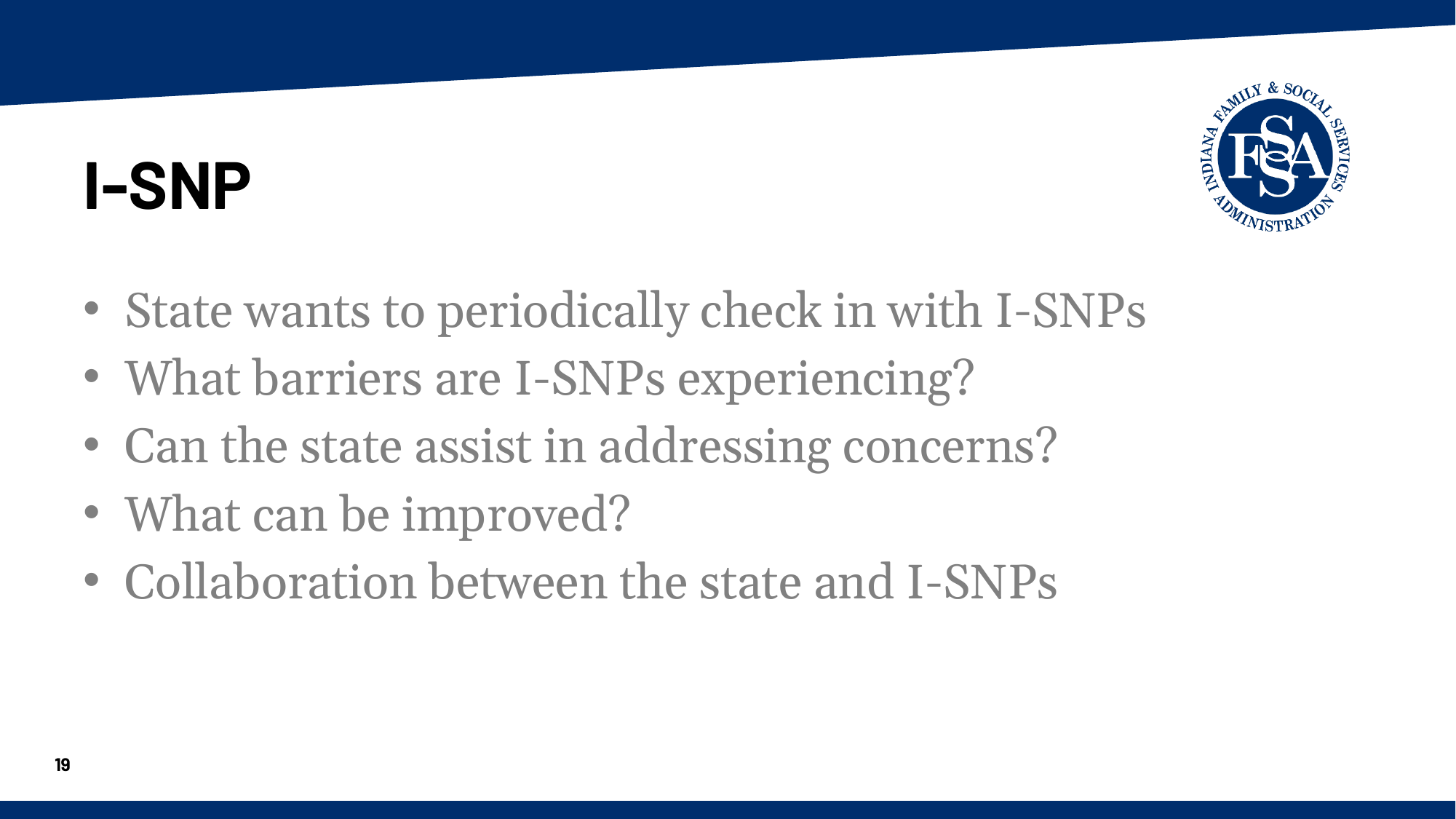

# I-SNP
State wants to periodically check in with I-SNPs
What barriers are I-SNPs experiencing?
Can the state assist in addressing concerns?
What can be improved?
Collaboration between the state and I-SNPs

19